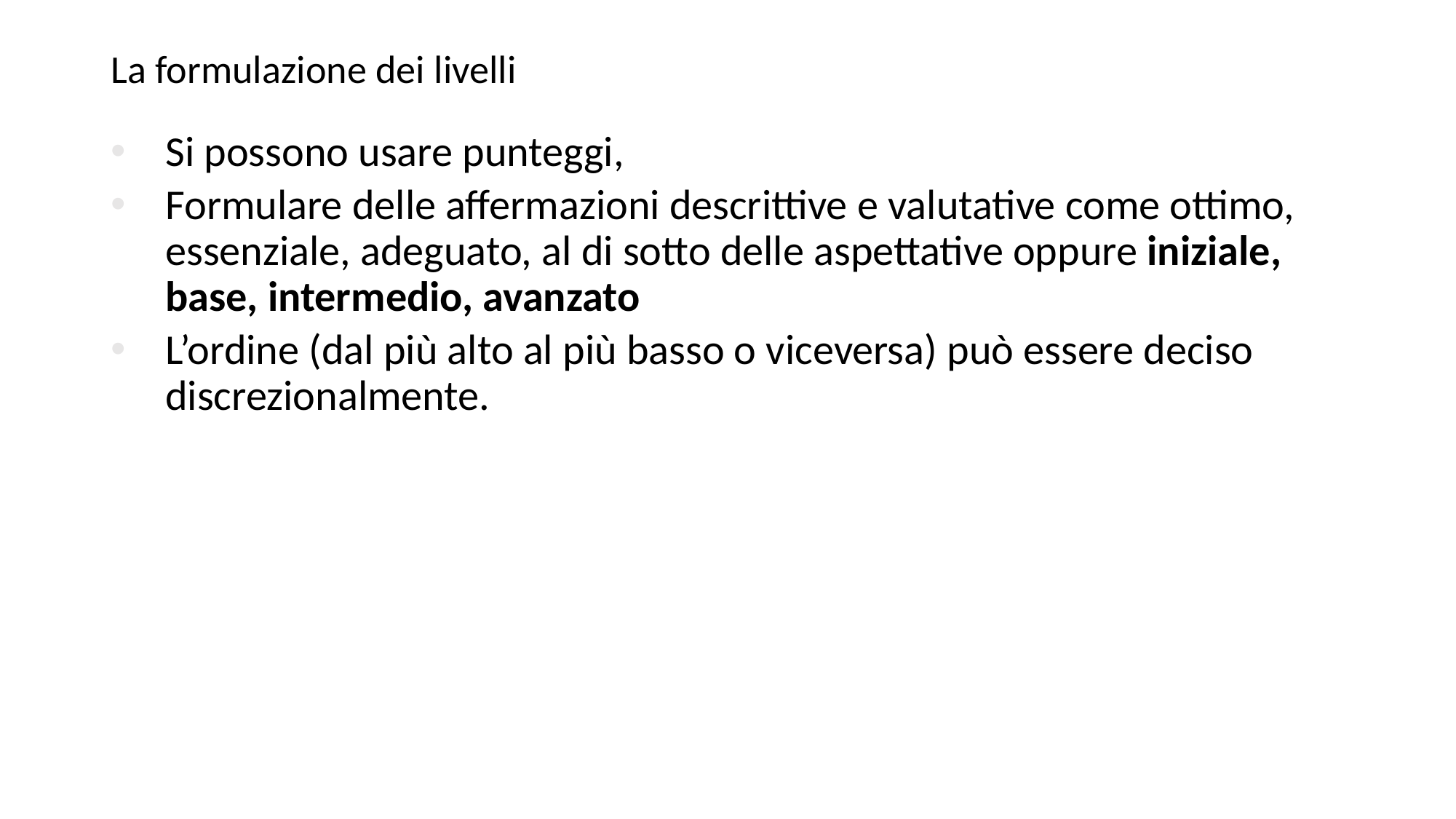

# La formulazione dei livelli
Si possono usare punteggi,
Formulare delle affermazioni descrittive e valutative come ottimo, essenziale, adeguato, al di sotto delle aspettative oppure iniziale, base, intermedio, avanzato
L’ordine (dal più alto al più basso o viceversa) può essere deciso discrezionalmente.